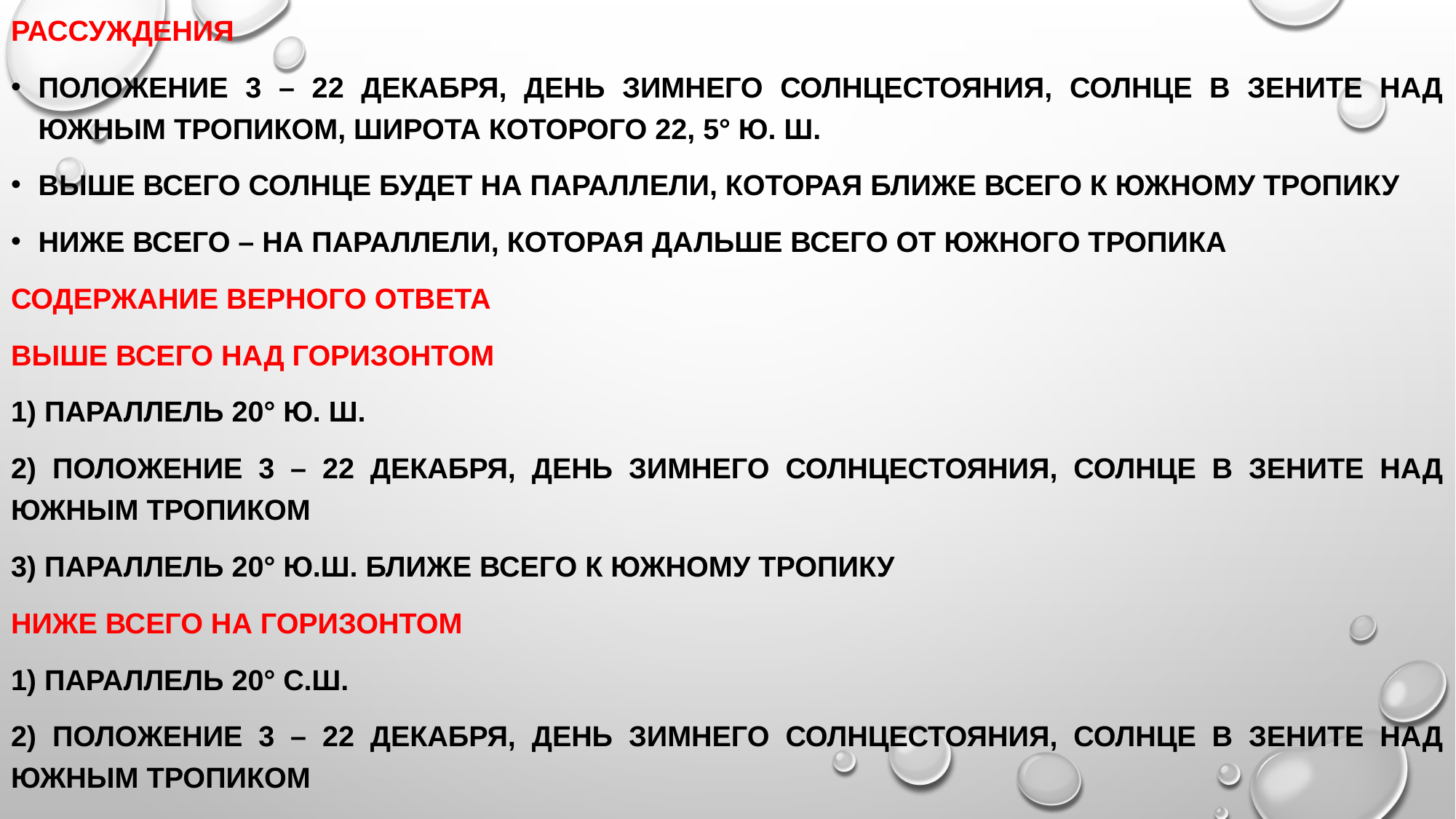

Рассуждения
Положение 3 – 22 декабря, день зимнего солнцестояния, солнце в зените над южным тропиком, широта которого 22, 5° ю. ш.
Выше всего солнце будет на параллели, которая ближе всего к южному тропику
Ниже всего – на параллели, которая дальше всего от южного тропика
Содержание верного ответа
Выше всего над горизонтом
1) Параллель 20° ю. ш.
2) Положение 3 – 22 декабря, день зимнего солнцестояния, солнце в зените над южным тропиком
3) Параллель 20° ю.ш. ближе всего к южному тропику
Ниже всего на горизонтом
1) Параллель 20° с.ш.
2) Положение 3 – 22 декабря, день зимнего солнцестояния, солнце в зените над южным тропиком
3) Параллель 20° с.ш дальше всего от южного тропика